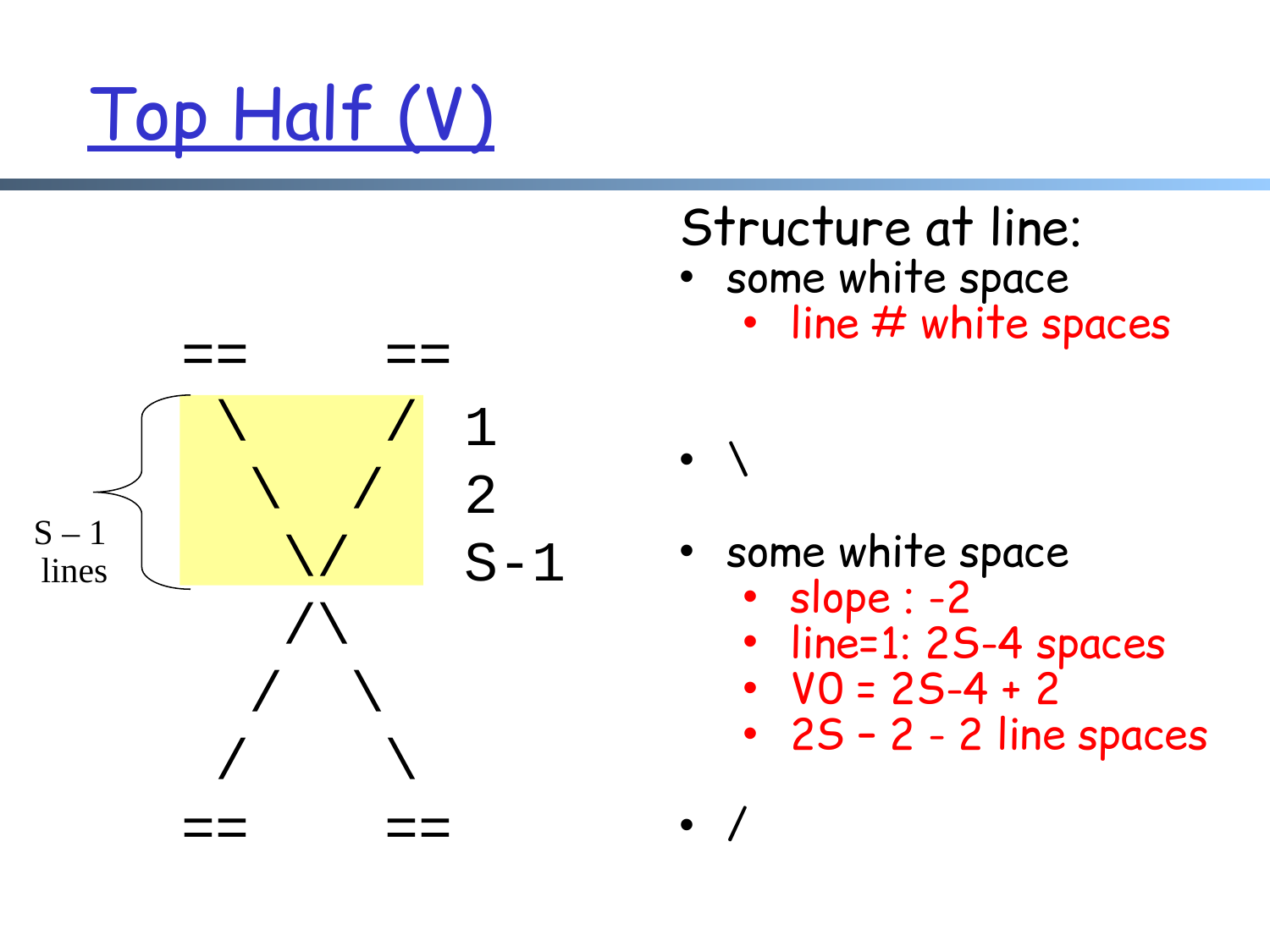

Top Half (V)
Structure at line:
some white space
line # white spaces

\
some white space
slope : -2
line=1: 2S-4 spaces
V0 = 2S-4 + 2
2S – 2 - 2 line spaces
/
==    ==
 \    /
  \  /
   \/
   /\
  /  \
 /    \
==    ==
1
2
S-1

S – 1
 lines